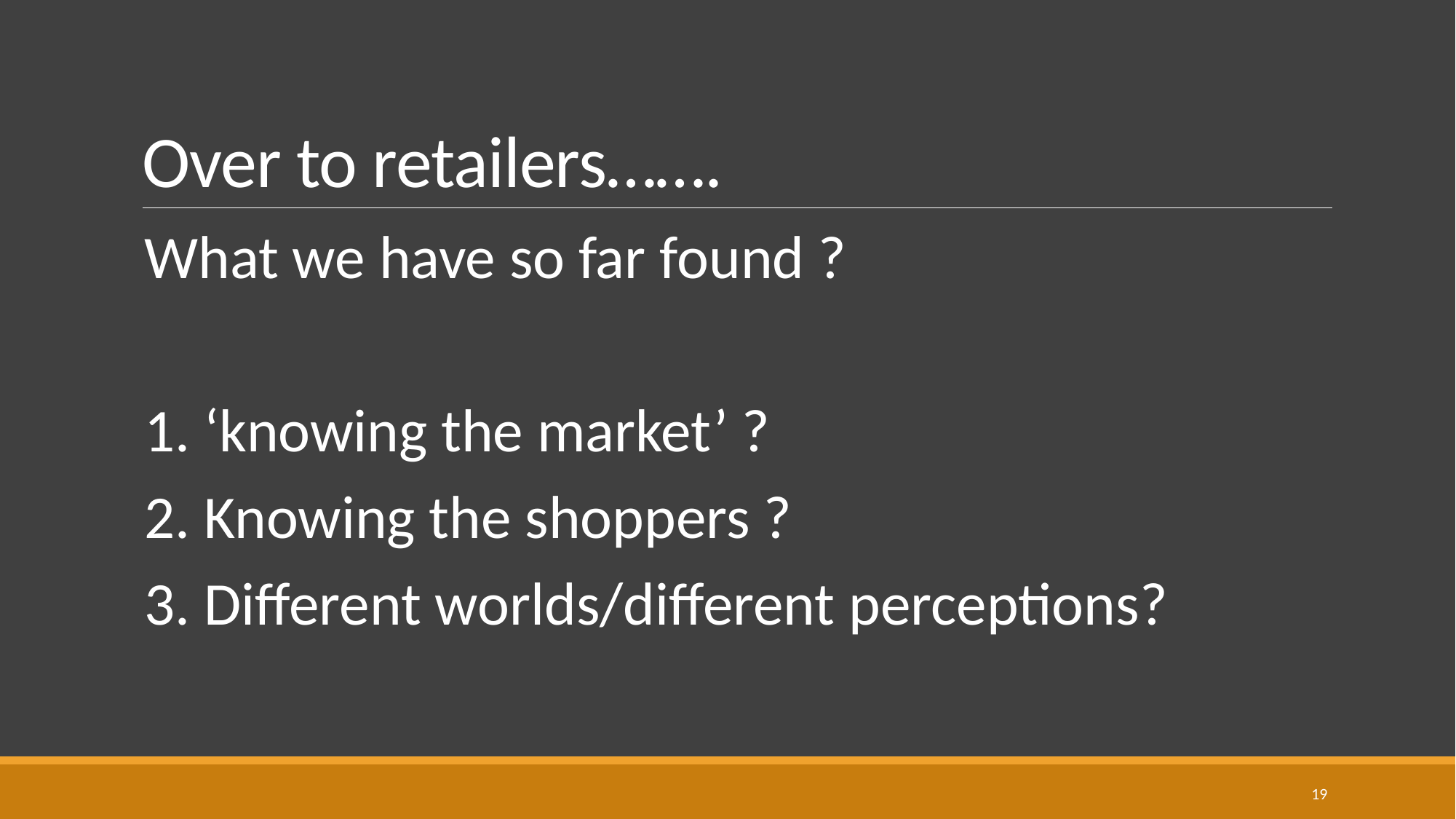

# Over to retailers…….
What we have so far found ?

1. ‘knowing the market’ ?
2. Knowing the shoppers ?
3. Different worlds/different perceptions?

19